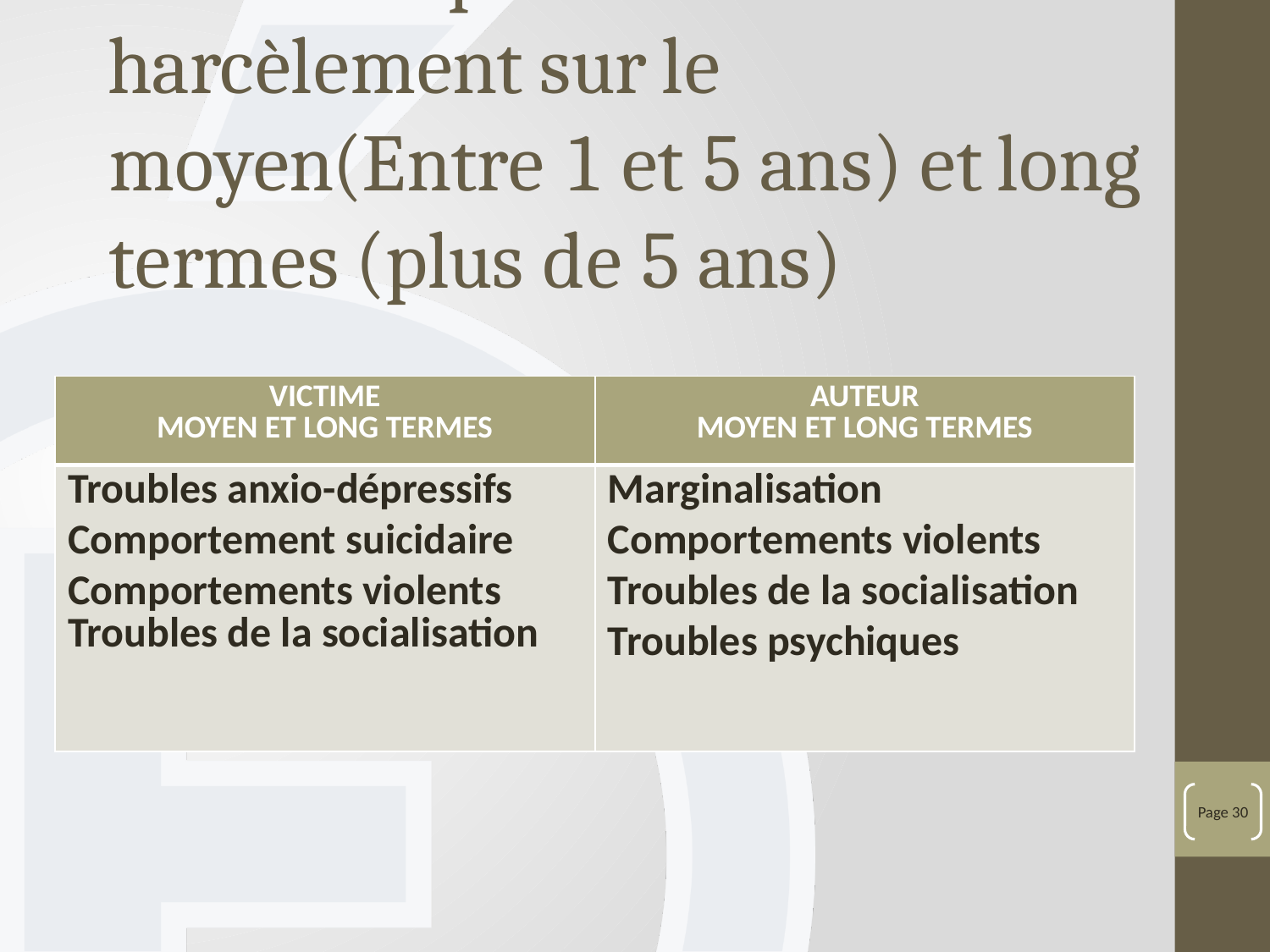

# Les conséquences du harcèlement sur le moyen(Entre 1 et 5 ans) et long termes (plus de 5 ans)
Page 30
| VICTIME MOYEN ET LONG TERMES | AUTEUR MOYEN ET LONG TERMES |
| --- | --- |
| Troubles anxio-dépressifs Comportement suicidaire Comportements violents Troubles de la socialisation | Marginalisation Comportements violents Troubles de la socialisation Troubles psychiques |